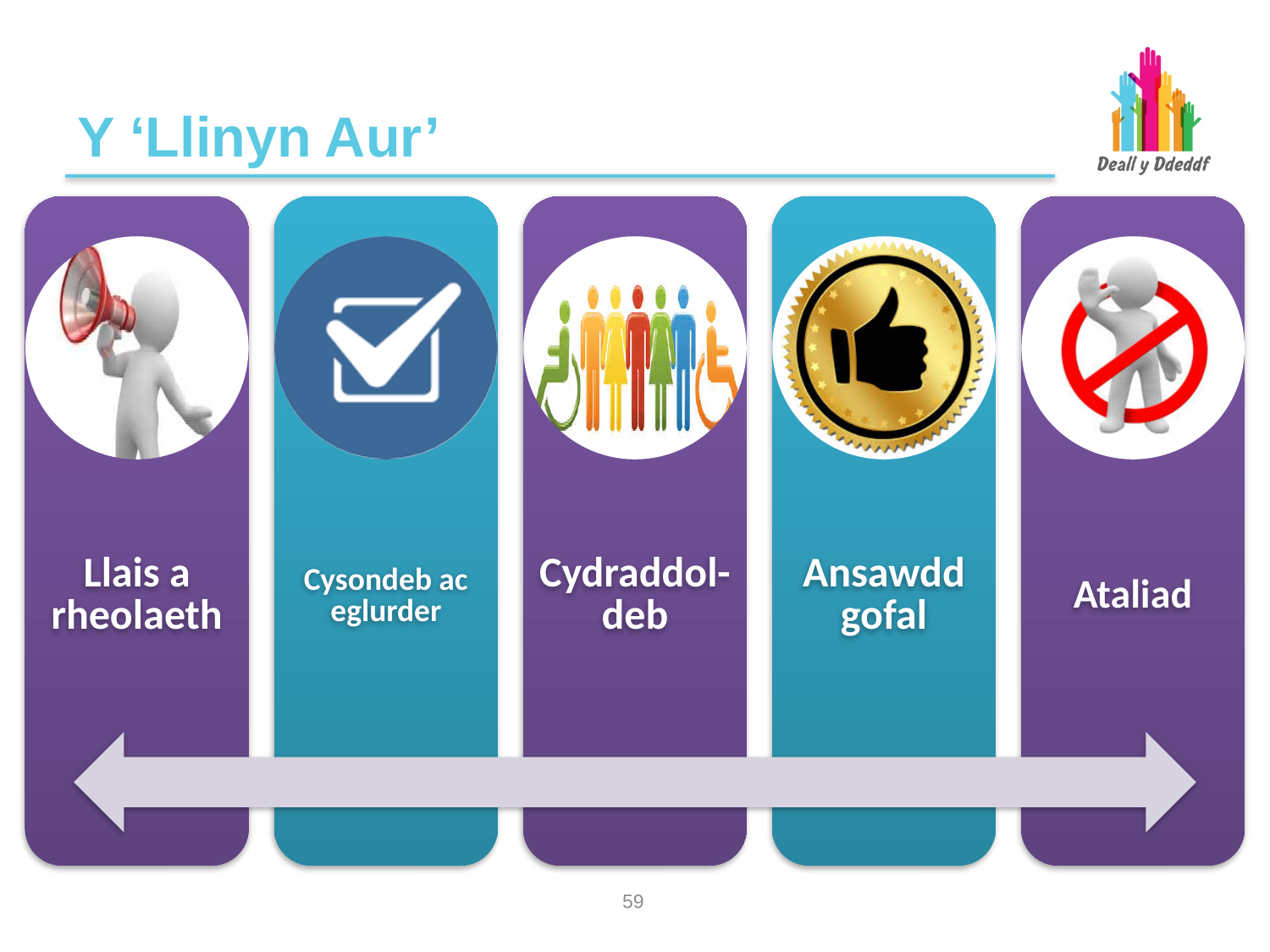

# Y ‘Llinyn Aur’
Llais a rheolaeth
Cysondeb ac eglurder
Cydraddol-deb
Ansawdd gofal
Ataliad
59